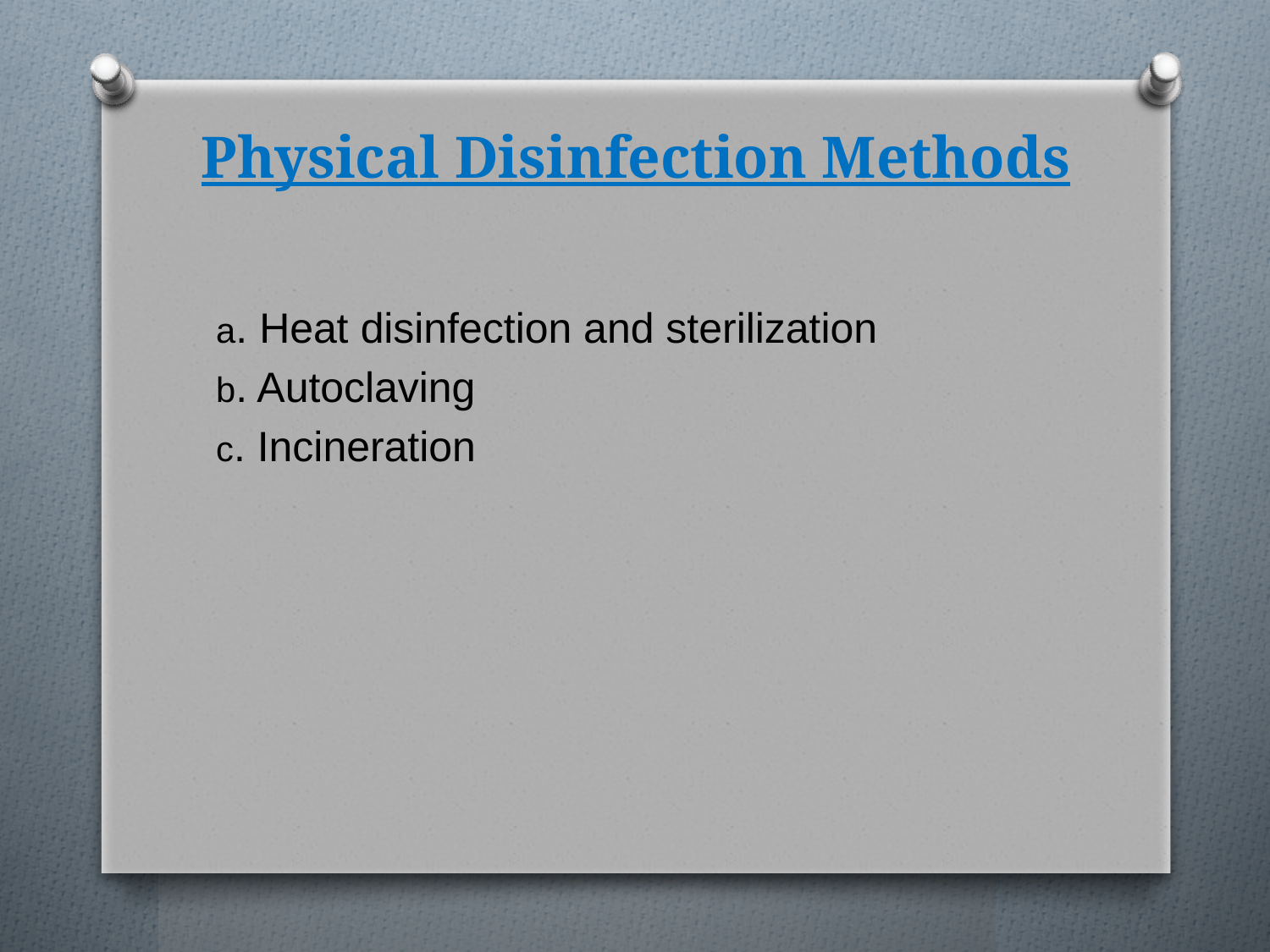

# Physical Disinfection Methods
a. Heat disinfection and sterilization
b. Autoclaving
c. Incineration